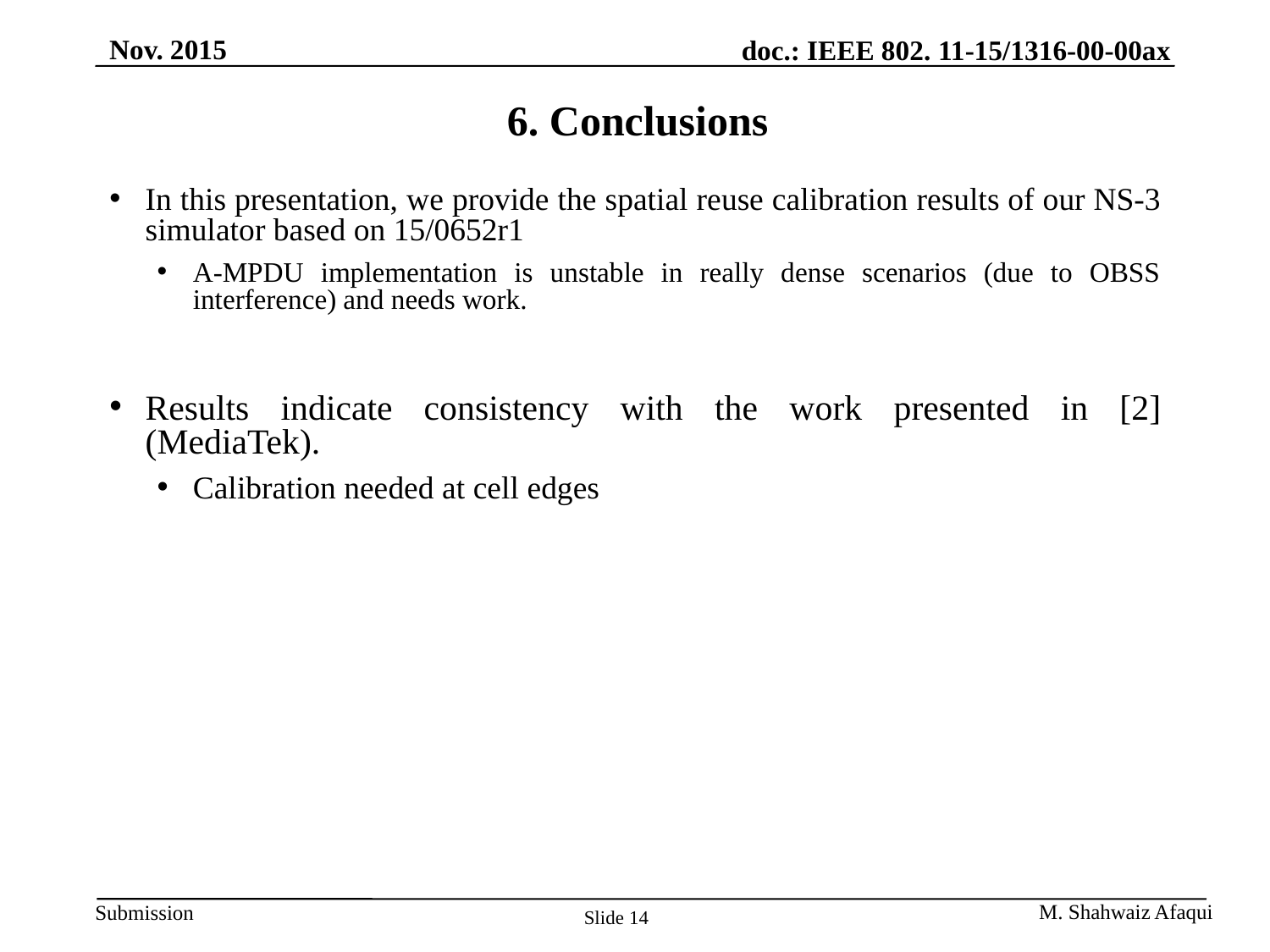

Nov. 2015
# 6. Conclusions
In this presentation, we provide the spatial reuse calibration results of our NS-3 simulator based on 15/0652r1
A-MPDU implementation is unstable in really dense scenarios (due to OBSS interference) and needs work.

Results indicate consistency with the work presented in [2] (MediaTek).
Calibration needed at cell edges

Slide 14